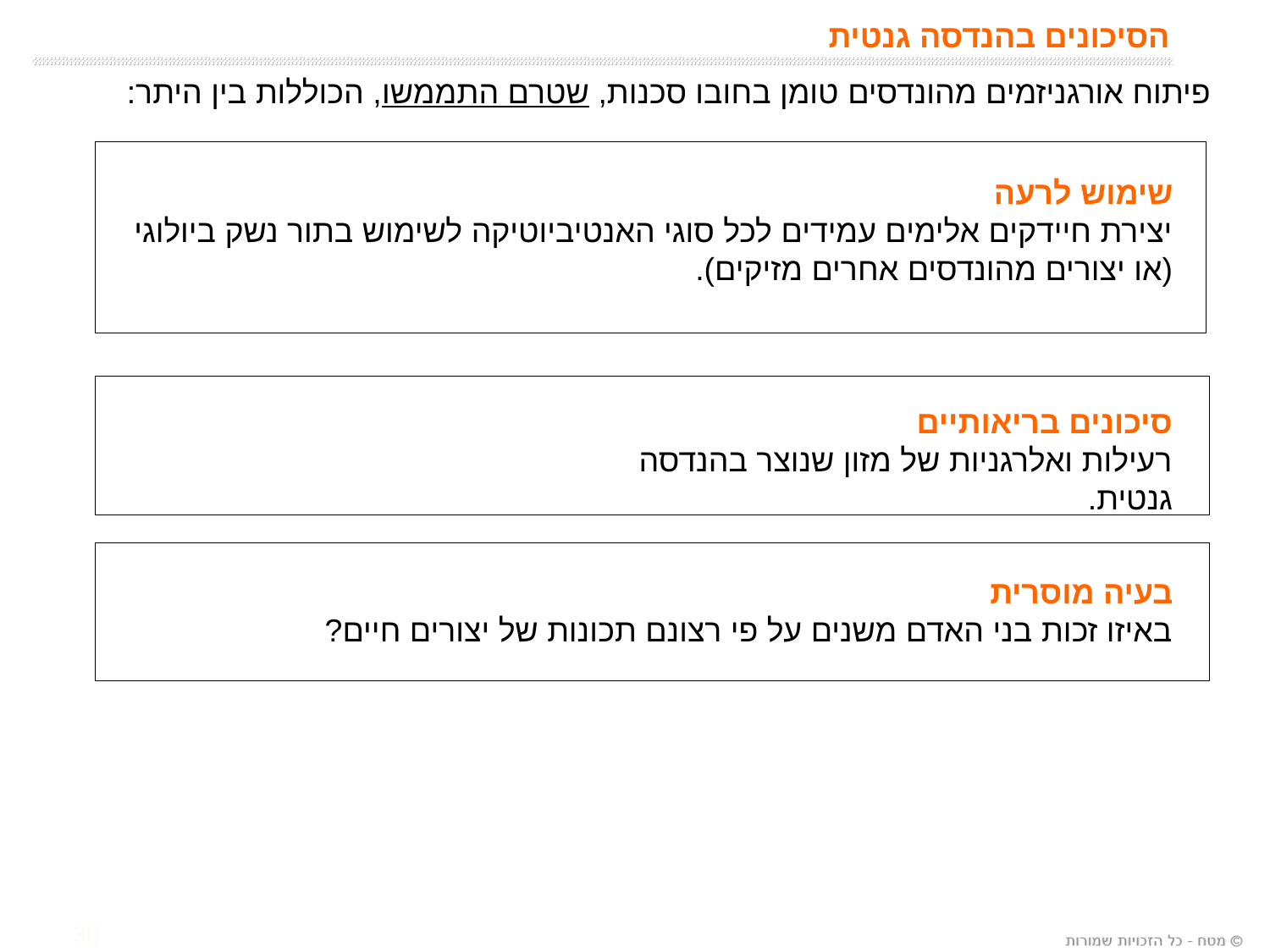

# הסיכונים בהנדסה גנטית

פיתוח אורגניזמים מהונדסים טומן בחובו סכנות, שטרם התממשו, הכוללות בין היתר:

שימוש לרעה
יצירת חיידקים אלימים עמידים לכל סוגי האנטיביוטיקה לשימוש בתור נשק ביולוגי
(או יצורים מהונדסים אחרים מזיקים).

סיכונים בריאותיים
רעילות ואלרגניות של מזון שנוצר בהנדסה גנטית.

בעיה מוסרית
באיזו זכות בני האדם משנים על פי רצונם תכונות של יצורים חיים?
30